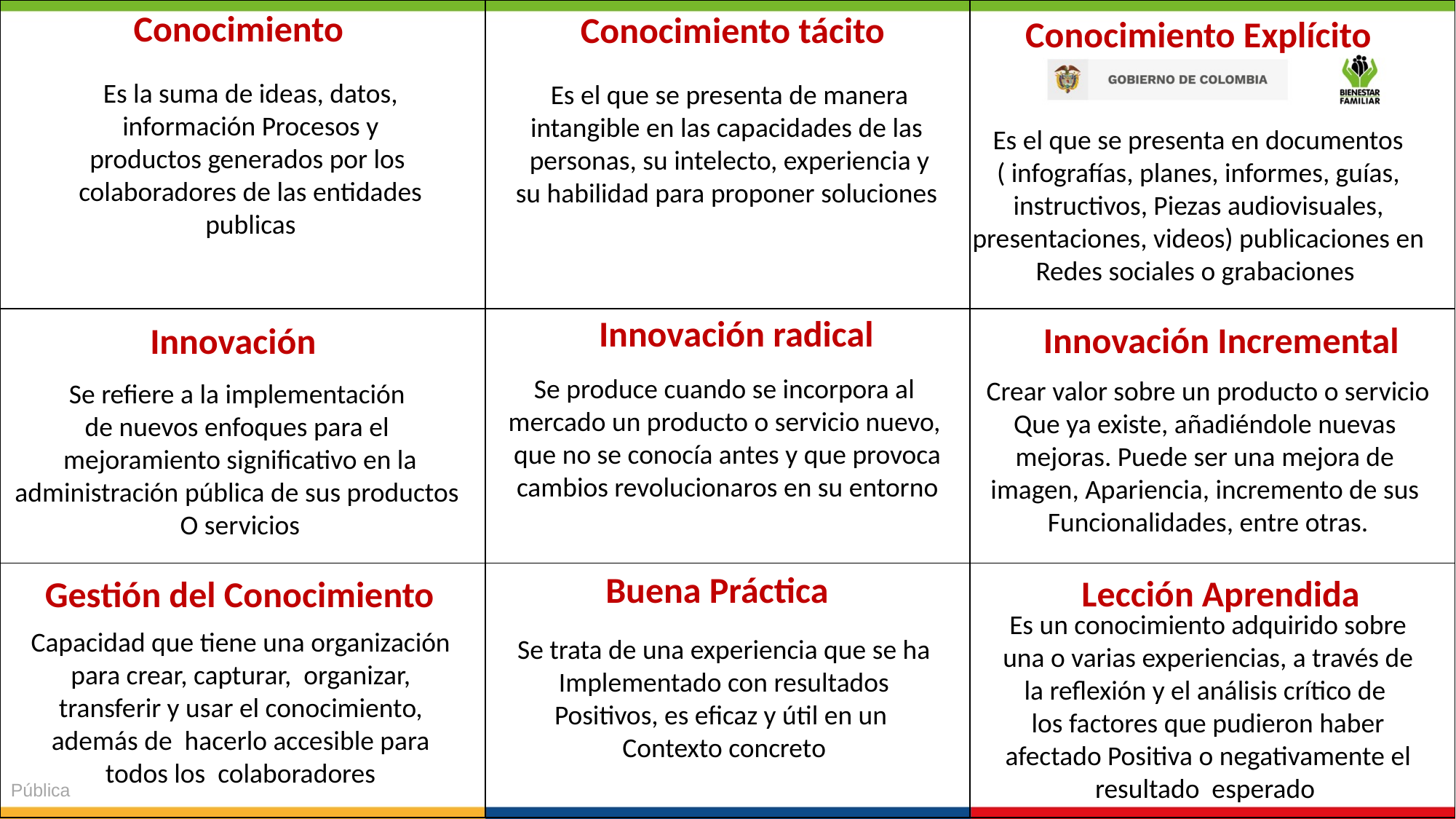

Conocimiento
|  |  |  |
| --- | --- | --- |
|  |  |  |
|  |  |  |
Conocimiento tácito
Conocimiento Explícito
Es la suma de ideas, datos, información Procesos y productos generados por los
colaboradores de las entidades publicas
Es el que se presenta de manera
intangible en las capacidades de las
personas, su intelecto, experiencia y
su habilidad para proponer soluciones
Es el que se presenta en documentos
( infografías, planes, informes, guías, instructivos, Piezas audiovisuales, presentaciones, videos) publicaciones en Redes sociales o grabaciones
Innovación radical
Innovación Incremental
Innovación
Se produce cuando se incorpora al
mercado un producto o servicio nuevo,
que no se conocía antes y que provoca
cambios revolucionaros en su entorno
Crear valor sobre un producto o servicio
Que ya existe, añadiéndole nuevas
mejoras. Puede ser una mejora de
imagen, Apariencia, incremento de sus
Funcionalidades, entre otras.
Se refiere a la implementación
de nuevos enfoques para el
mejoramiento significativo en la
administración pública de sus productos
O servicios

Buena Práctica
Lección Aprendida
Gestión del Conocimiento
Es un conocimiento adquirido sobre
una o varias experiencias, a través de
la reflexión y el análisis crítico de
los factores que pudieron haber afectado Positiva o negativamente el resultado  esperado
Capacidad que tiene una organización
para crear, capturar,  organizar, transferir y usar el conocimiento, además de  hacerlo accesible para todos los  colaboradores
Se trata de una experiencia que se ha
Implementado con resultados
Positivos, es eficaz y útil en un
Contexto concreto
Pública